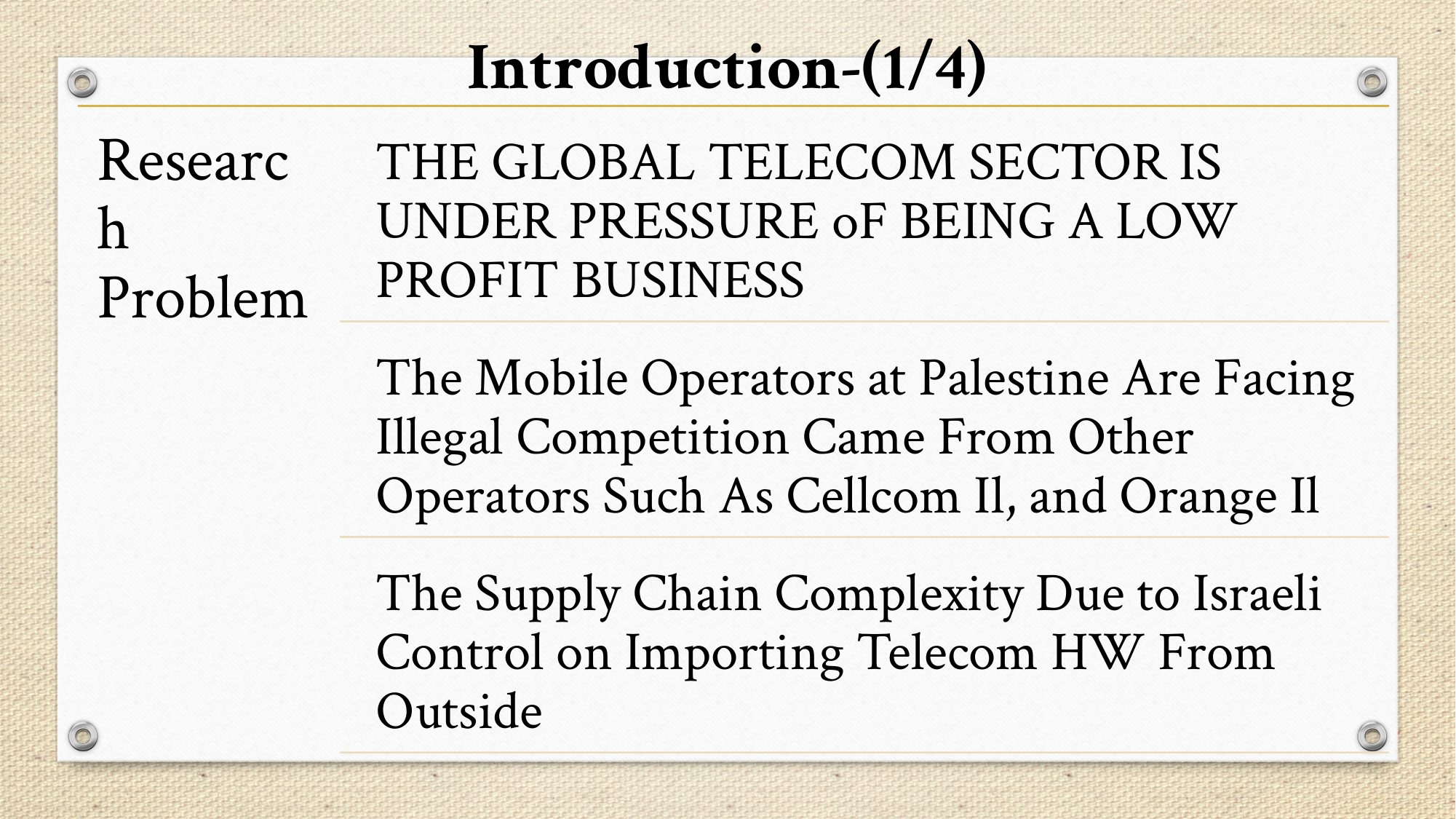

Introduction-(1/4)
Research Problem
THE GLOBAL TELECOM SECTOR IS UNDER PRESSURE oF BEING A LOW PROFIT BUSINESS
The Mobile Operators at Palestine Are Facing Illegal Competition Came From Other Operators Such As Cellcom Il, and Orange Il
The Supply Chain Complexity Due to Israeli Control on Importing Telecom HW From Outside